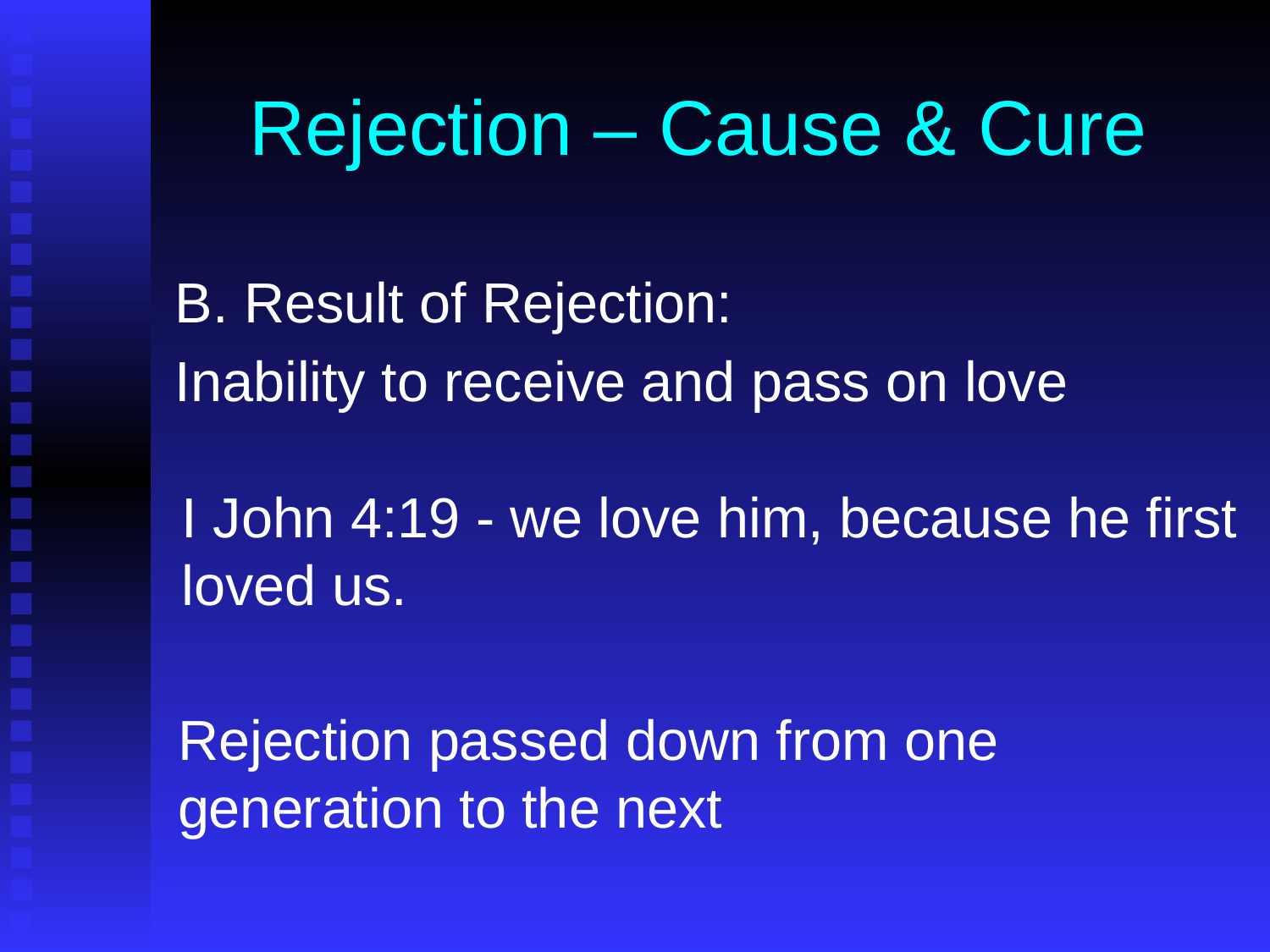

# Rejection – Cause & Cure
B. Result of Rejection:
Inability to receive and pass on love

I John 4:19 - we love him, because he first loved us.
Rejection passed down from one generation to the next